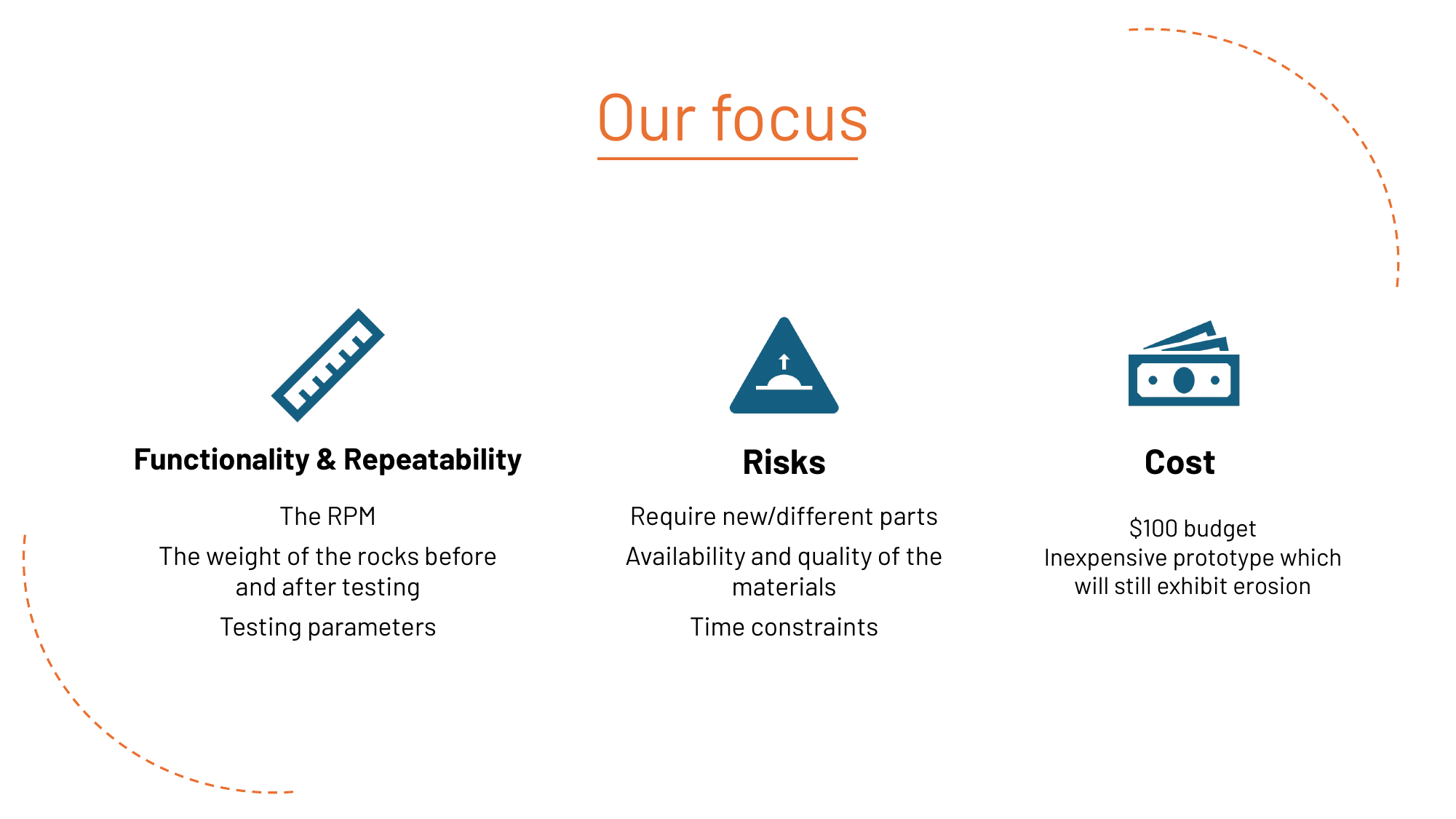

# Our focus
Functionality & Repeatability
The RPM
The weight of the rocks before and after testing
Testing parameters
Risks
Require new/different parts
Availability and quality of the materials
Time constraints
Cost

$100 budget
Inexpensive prototype which will still exhibit erosion